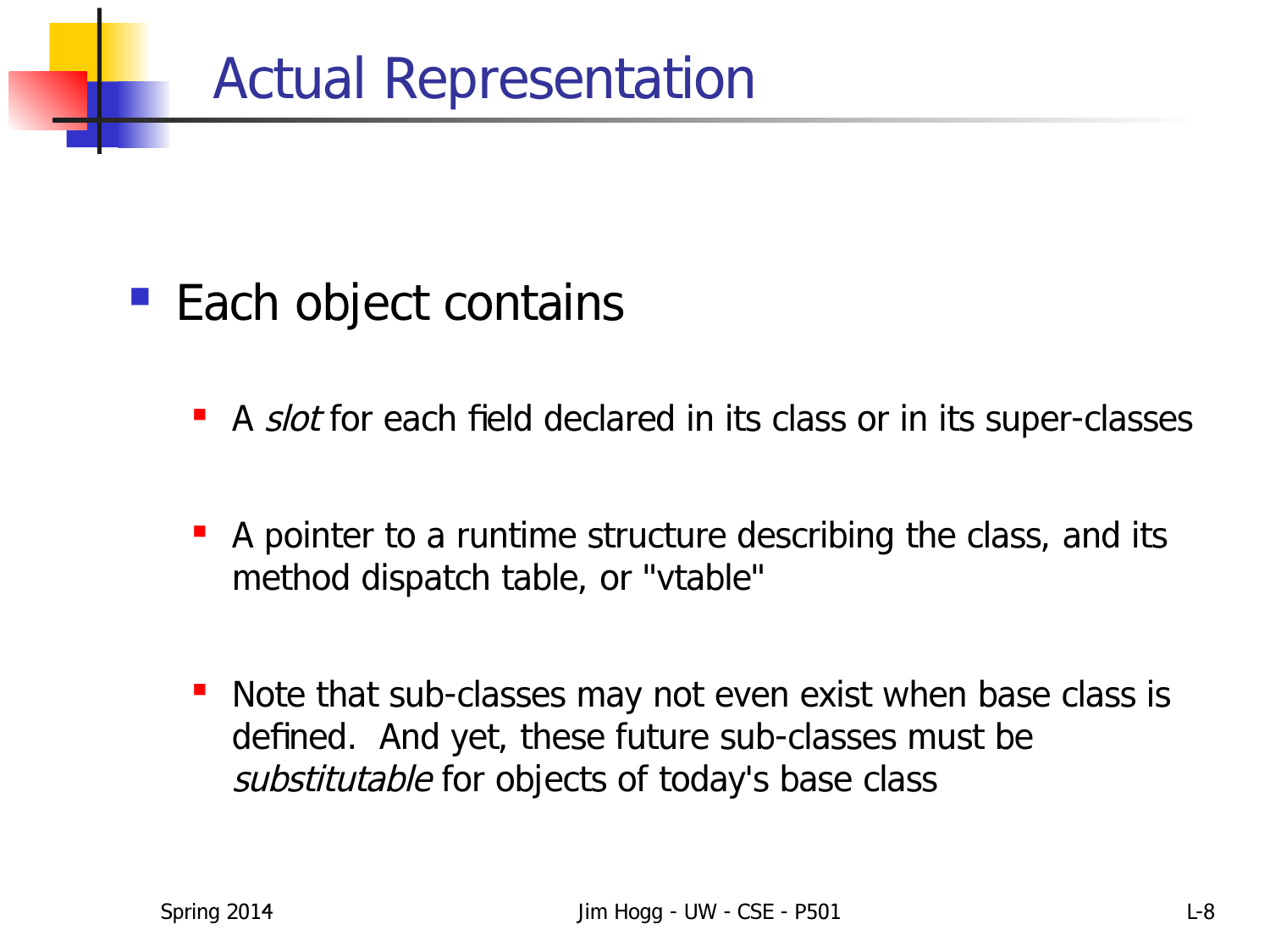

# Actual Representation
Each object contains

A slot for each field declared in its class or in its super-classes

A pointer to a runtime structure describing the class, and its method dispatch table, or "vtable"

Note that sub-classes may not even exist when base class is defined.  And yet, these future sub-classes must be substitutable for objects of today's base class

Spring 2014
Jim Hogg - UW - CSE - P501
L-8